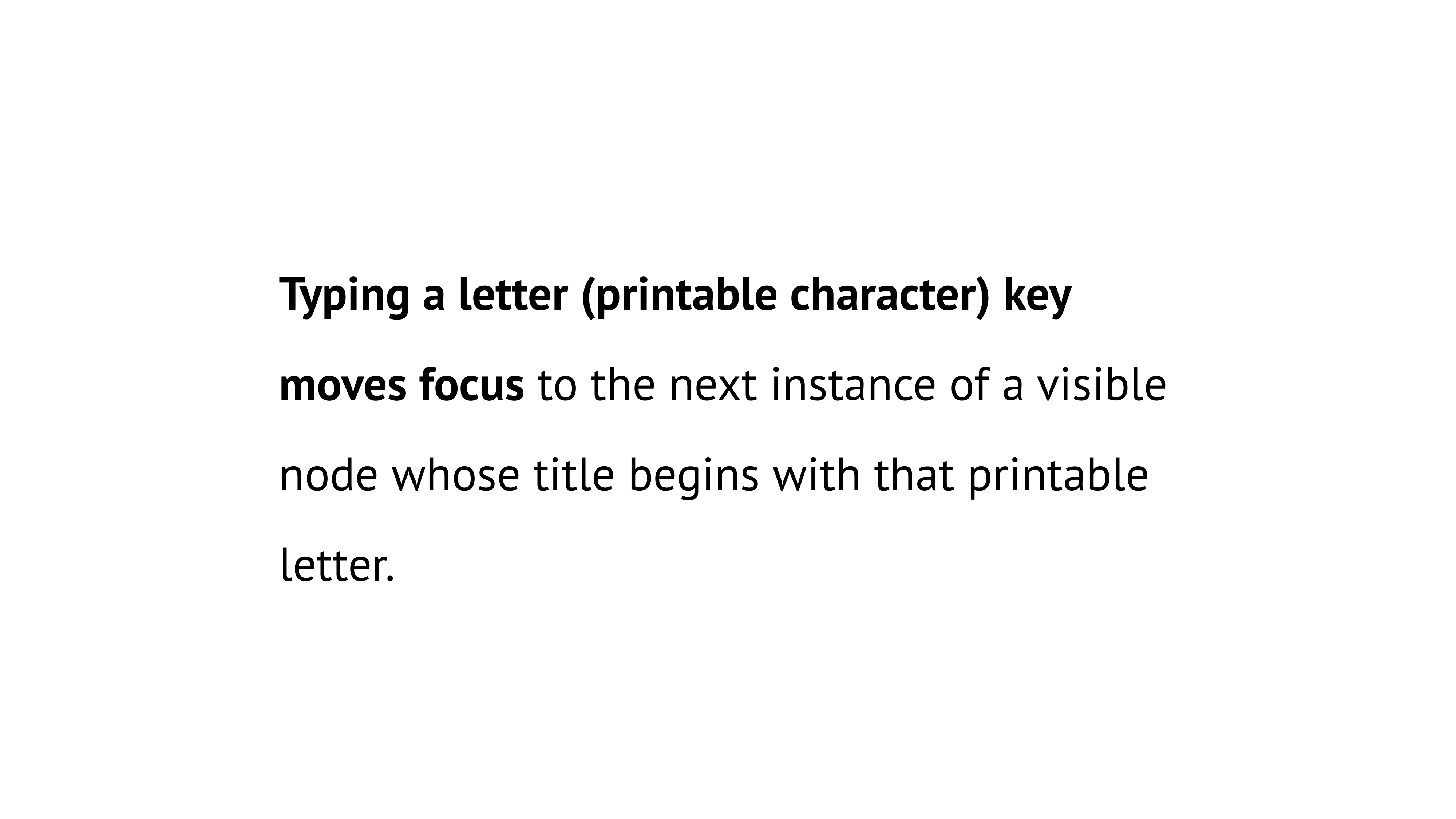

Typing a letter (printable character) key moves focus to the next instance of a visible node whose title begins with that printable letter.